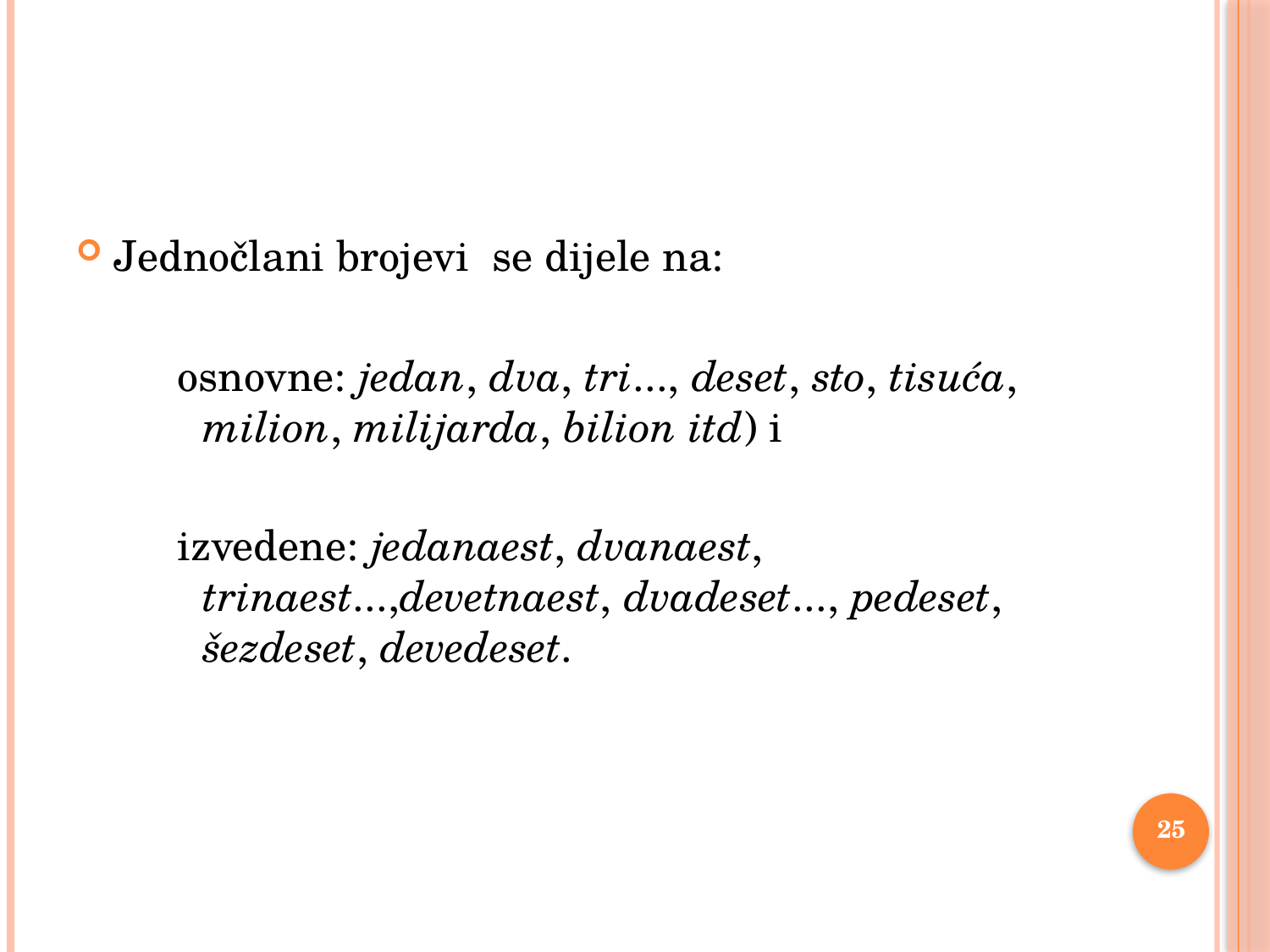

#
Jednočlani brojevi  se dijele na:

osnovne: jedan, dva, tri..., deset, sto, tisuća, milion, milijarda, bilion itd) i

izvedene: jedanaest, dvanaest, trinaest...,devetnaest, dvadeset..., pedeset, šezdeset, devedeset.

25